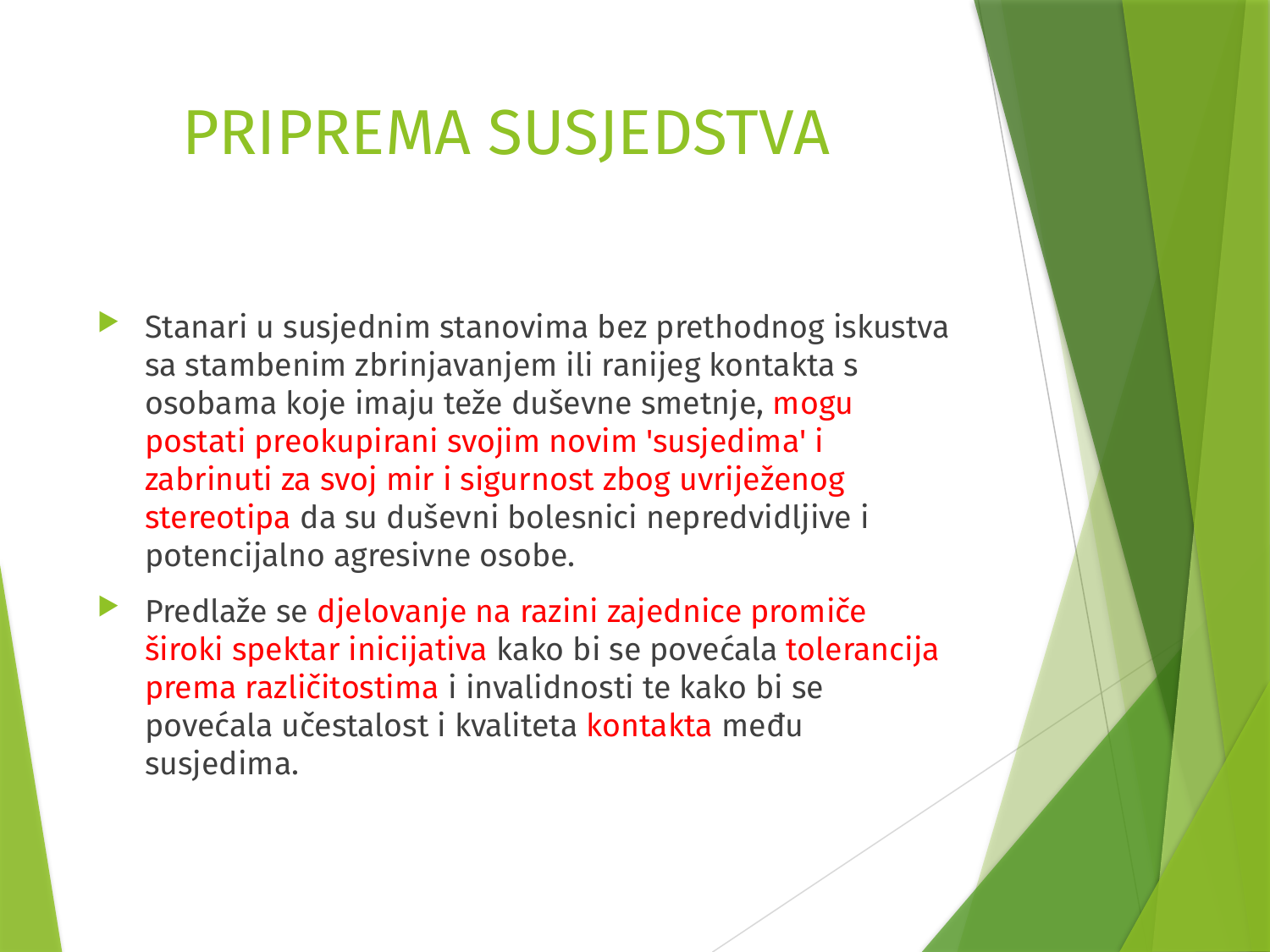

# PRIPREMA SUSJEDSTVA
Stanari u susjednim stanovima bez prethodnog iskustva sa stambenim zbrinjavanjem ili ranijeg kontakta s osobama koje imaju teže duševne smetnje, mogu postati preokupirani svojim novim 'susjedima' i zabrinuti za svoj mir i sigurnost zbog uvriježenog stereotipa da su duševni bolesnici nepredvidljive i potencijalno agresivne osobe.
Predlaže se djelovanje na razini zajednice promiče široki spektar inicijativa kako bi se povećala tolerancija prema različitostima i invalidnosti te kako bi se povećala učestalost i kvaliteta kontakta među susjedima.